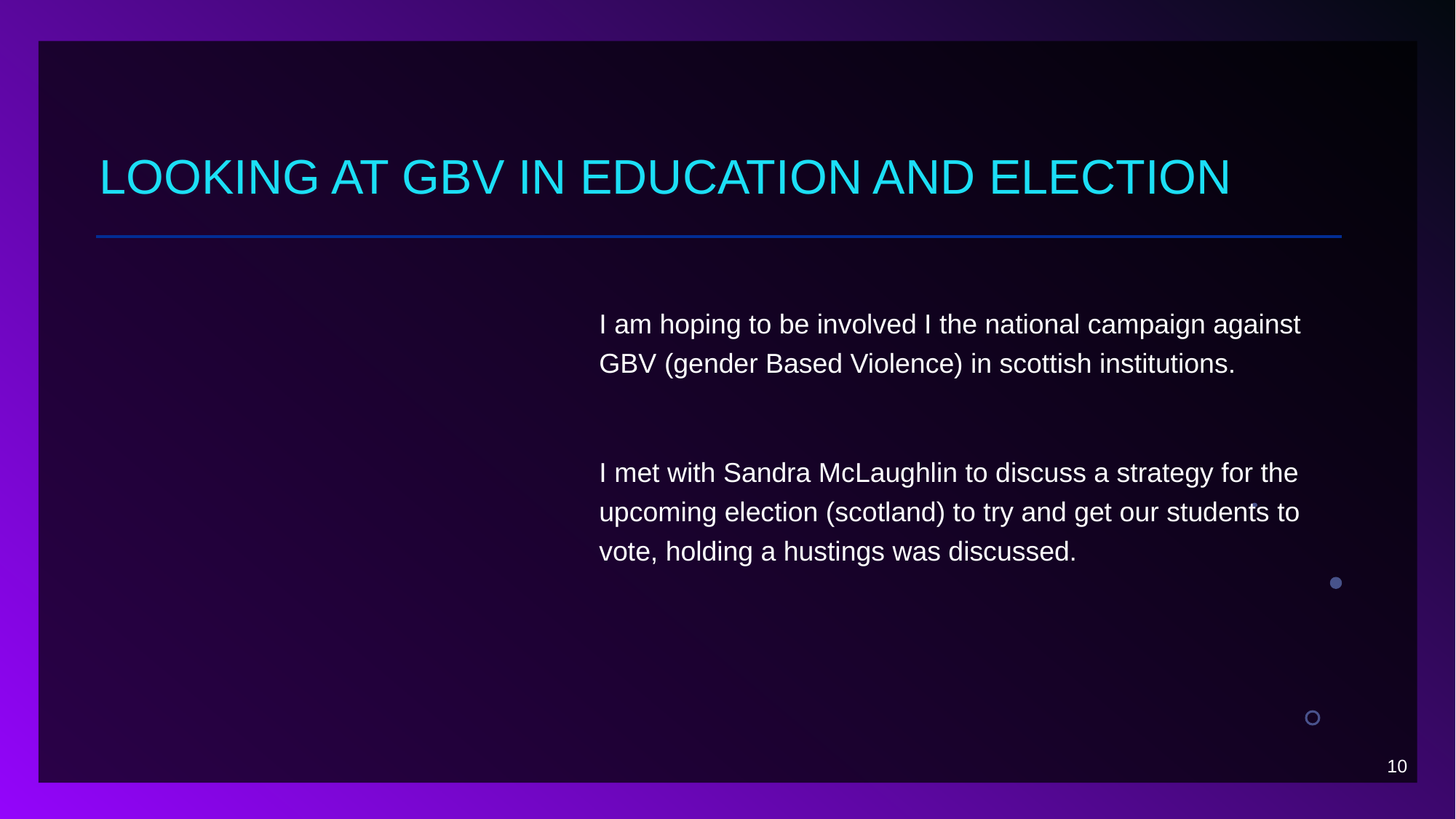

# Looking at GBV in Education and Election

I am hoping to be involved I the national campaign against GBV (gender Based Violence) in scottish institutions.

I met with Sandra McLaughlin to discuss a strategy for the upcoming election (scotland) to try and get our students to vote, holding a hustings was discussed.
10